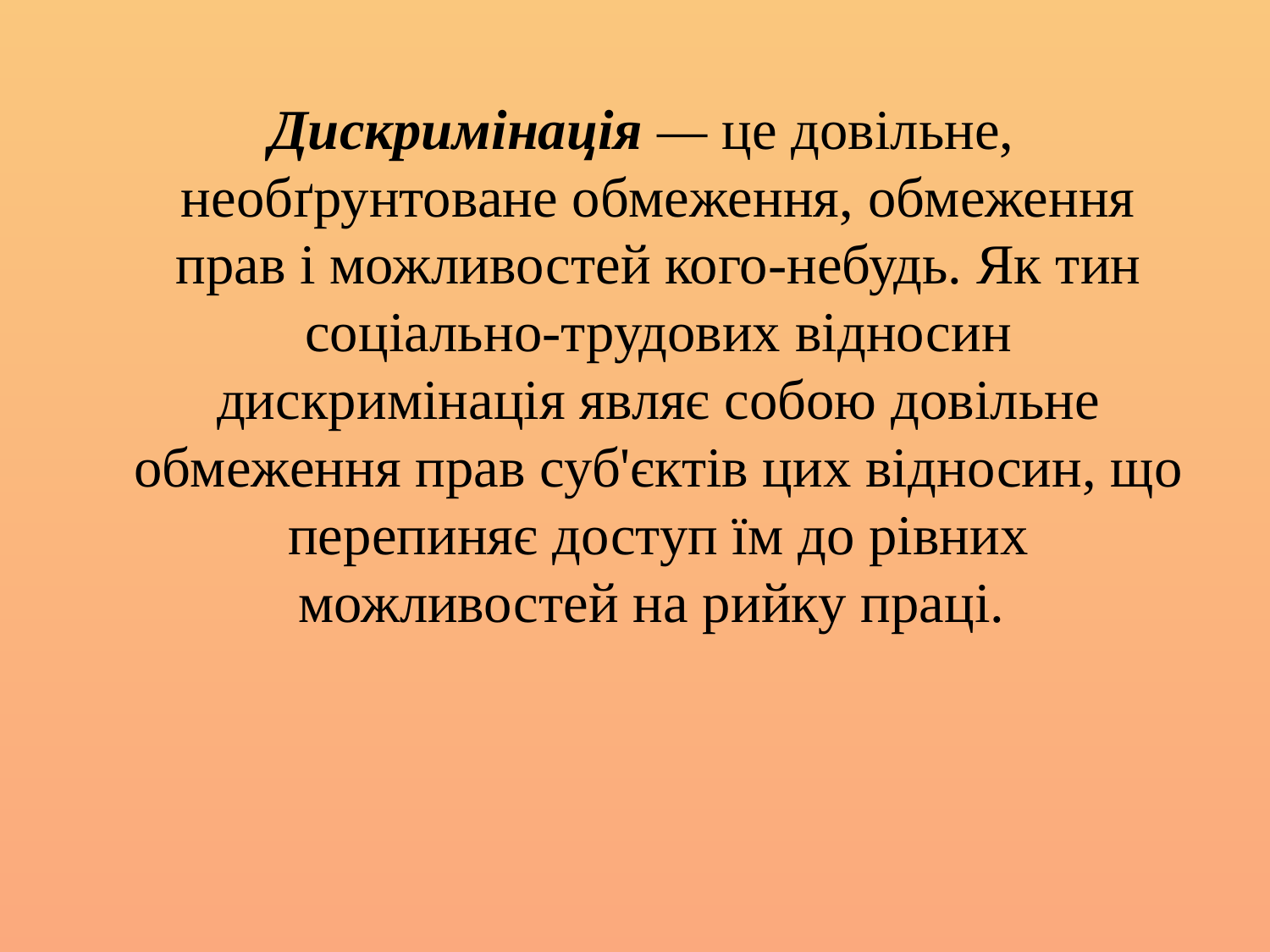

Дискримінація — це довільне, необґрунтоване обмеження, обмеження прав і можливостей кого-небудь. Як тин соціально-трудових відносин дискримінація являє собою довільне обмеження прав суб'єктів цих відносин, що перепиняє доступ їм до рівних можливостей на рийку праці.